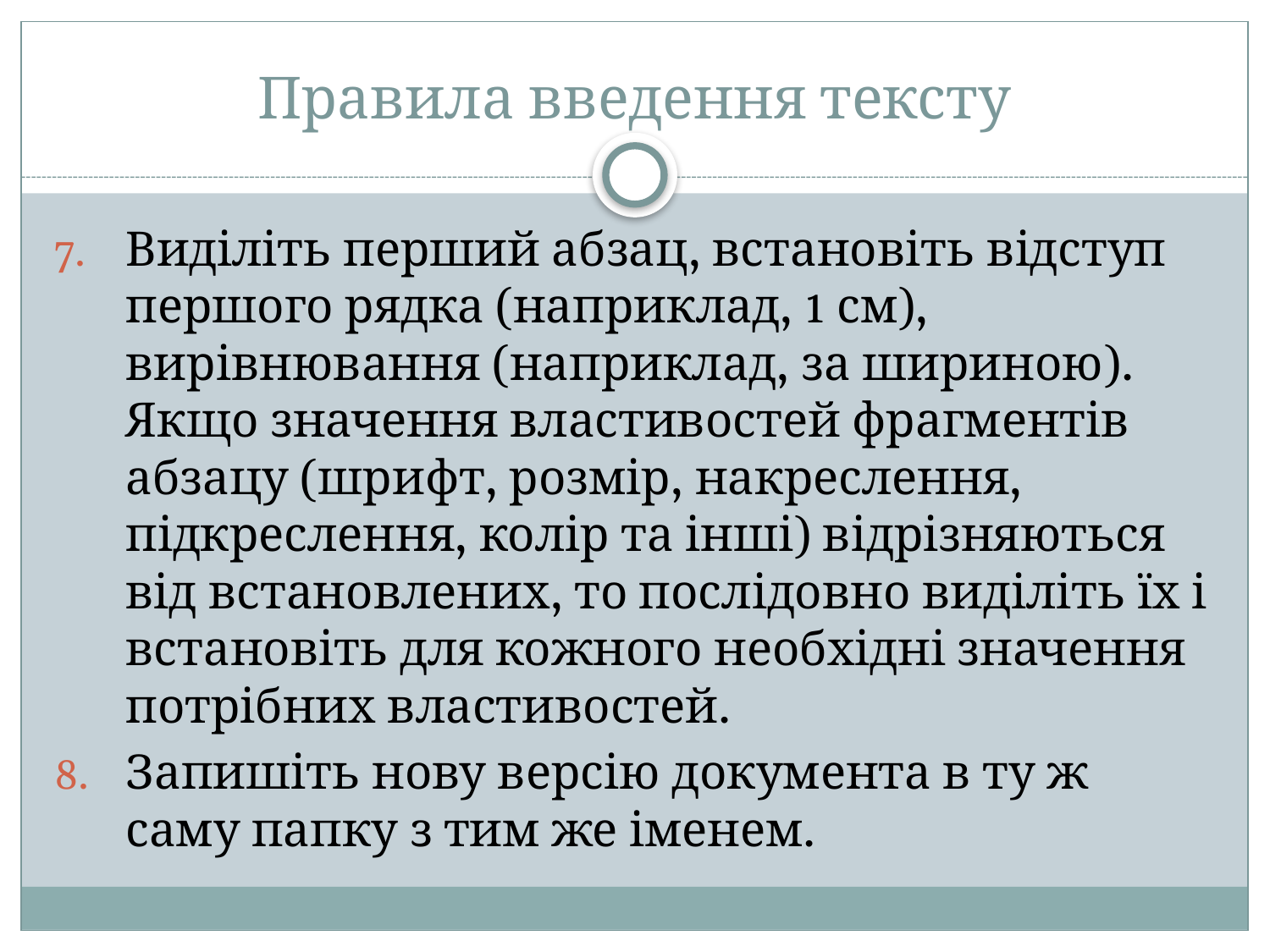

# Правила введення тексту
Виділіть перший абзац, встановіть відступ першого рядка (наприклад, 1 см), вирівнювання (наприклад, за шириною). Якщо значення властивостей фрагментів абзацу (шрифт, розмір, накреслення, підкреслення, колір та інші) відрізняються від встановлених, то послідовно виділіть їх і встановіть для кожного необхідні значення потрібних властивостей.
Запишіть нову версію документа в ту ж саму папку з тим же іменем.